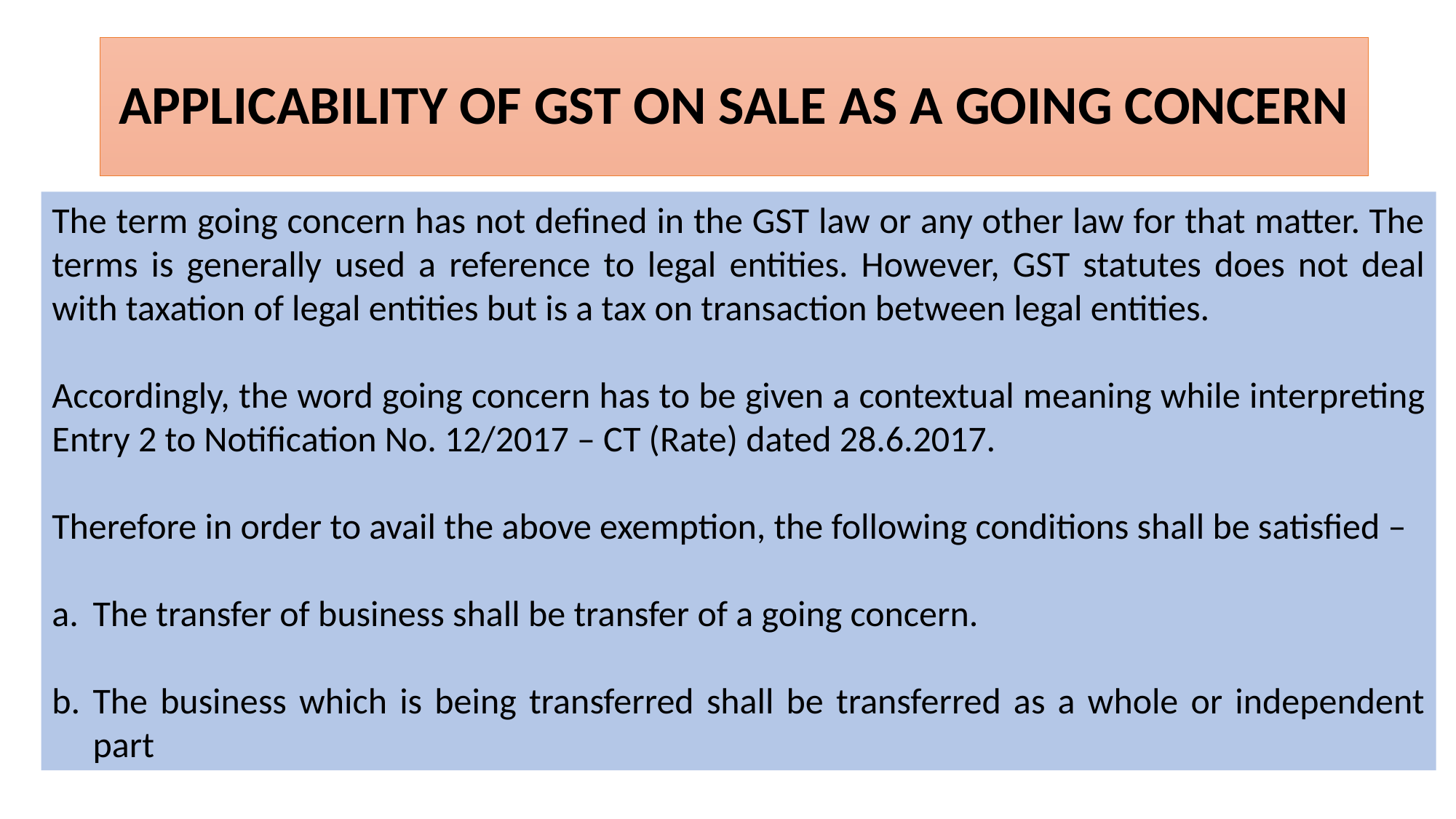

# APPLICABILITY OF GST ON SALE AS A GOING CONCERN
The term going concern has not defined in the GST law or any other law for that matter. The terms is generally used a reference to legal entities. However, GST statutes does not deal with taxation of legal entities but is a tax on transaction between legal entities.

Accordingly, the word going concern has to be given a contextual meaning while interpreting Entry 2 to Notification No. 12/2017 – CT (Rate) dated 28.6.2017.

Therefore in order to avail the above exemption, the following conditions shall be satisfied –

The transfer of business shall be transfer of a going concern.

The business which is being transferred shall be transferred as a whole or independent part